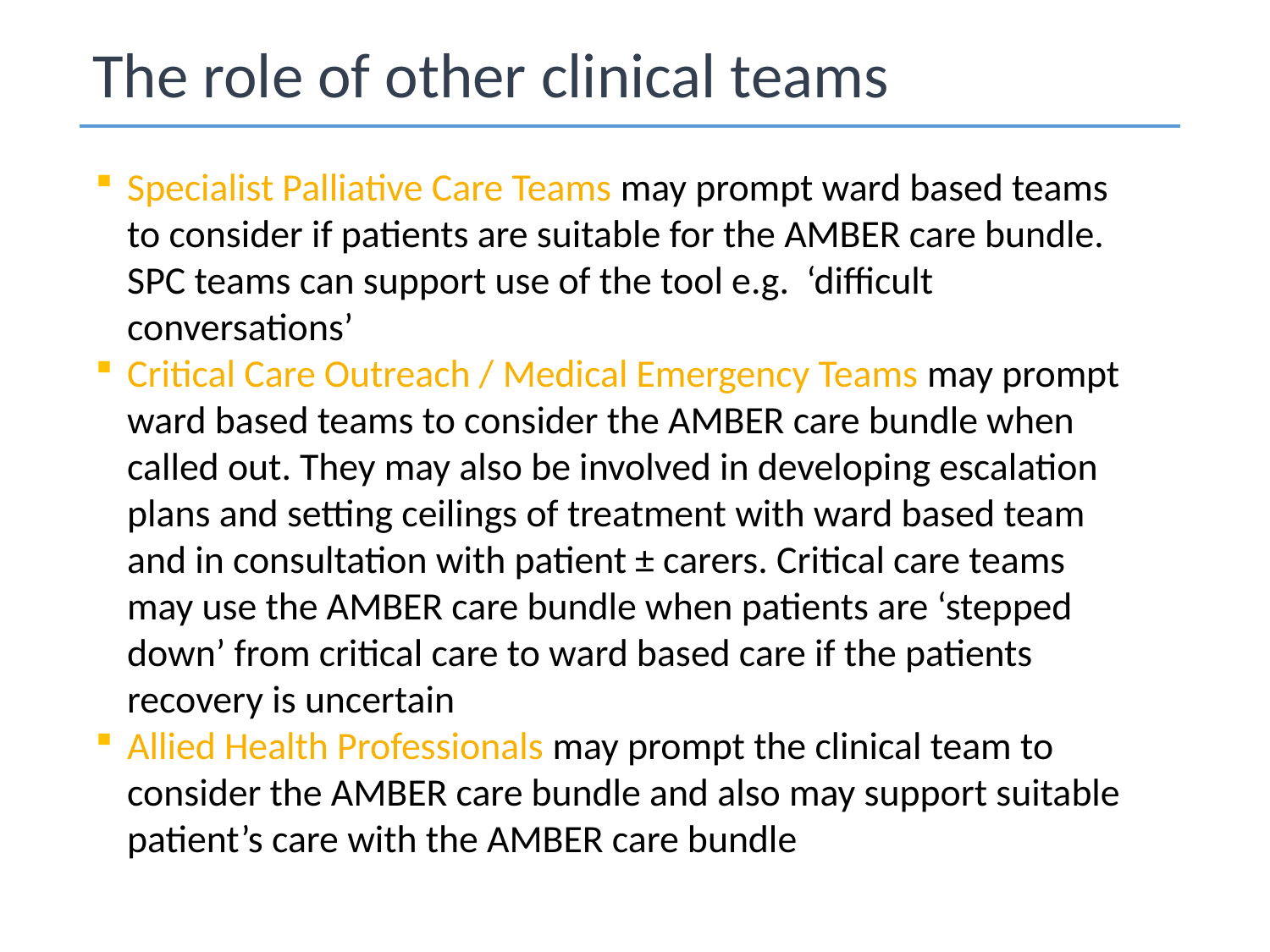

# The role of other clinical teams
Specialist Palliative Care Teams may prompt ward based teams to consider if patients are suitable for the AMBER care bundle. SPC teams can support use of the tool e.g.  ‘difficult conversations’
Critical Care Outreach / Medical Emergency Teams may prompt ward based teams to consider the AMBER care bundle when called out. They may also be involved in developing escalation plans and setting ceilings of treatment with ward based team and in consultation with patient ± carers. Critical care teams may use the AMBER care bundle when patients are ‘stepped down’ from critical care to ward based care if the patients recovery is uncertain
Allied Health Professionals may prompt the clinical team to consider the AMBER care bundle and also may support suitable patient’s care with the AMBER care bundle